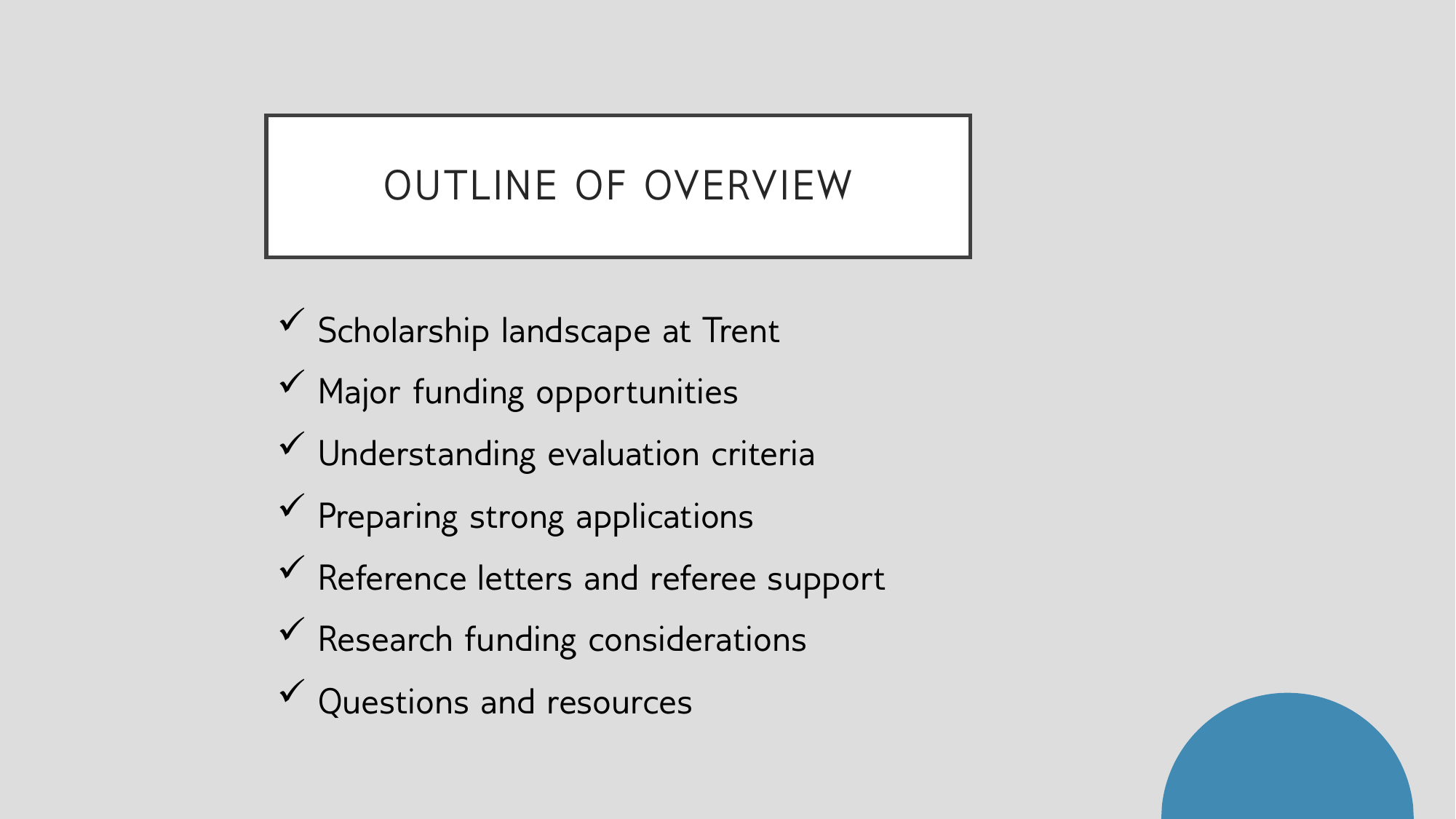

# Outline of Overview
Scholarship landscape at Trent
Major funding opportunities
Understanding evaluation criteria
Preparing strong applications
Reference letters and referee support
Research funding considerations
Questions and resources